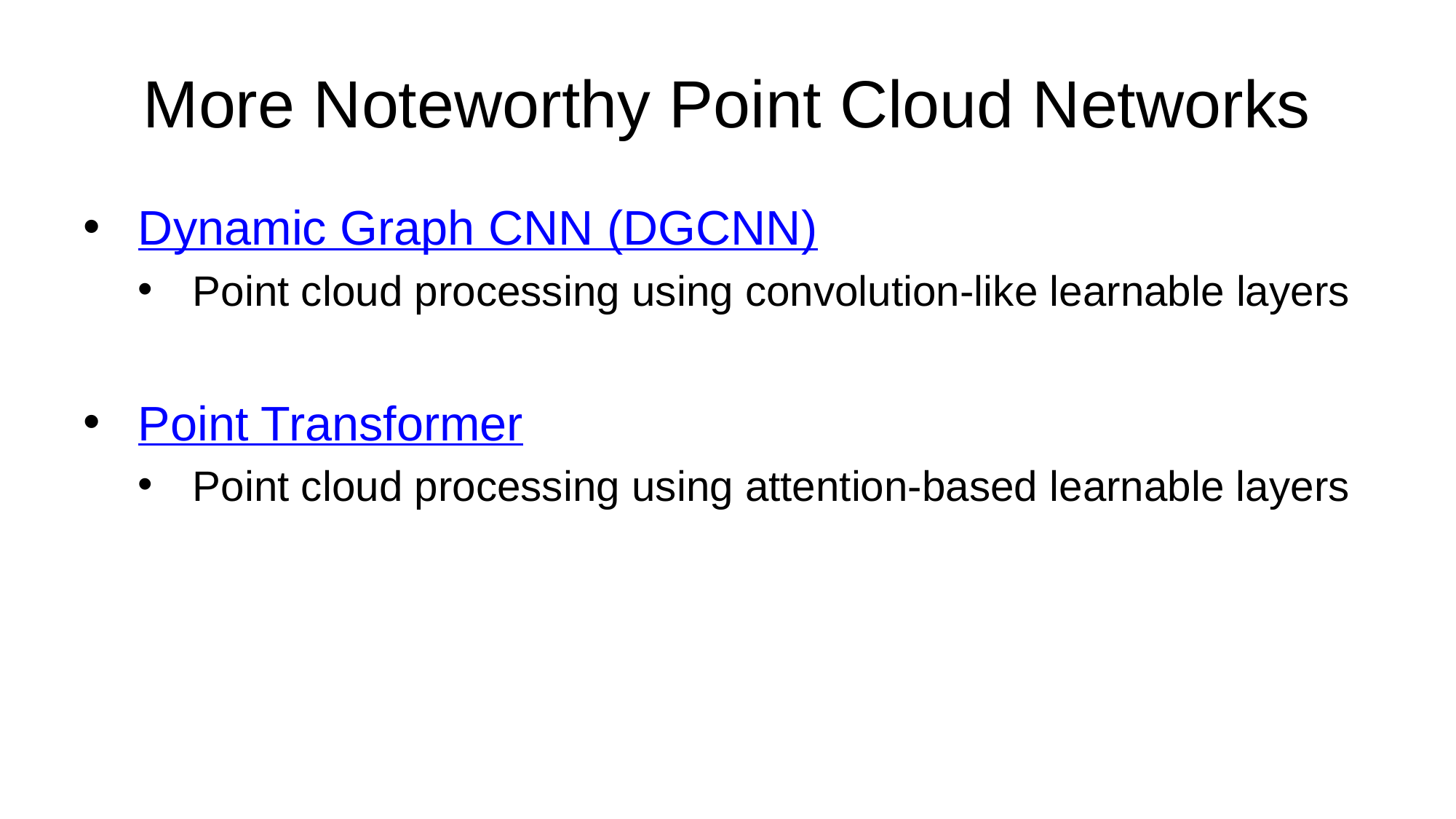

# More Noteworthy Point Cloud Networks
Dynamic Graph CNN (DGCNN)
Point cloud processing using convolution-like learnable layers

Point Transformer
Point cloud processing using attention-based learnable layers